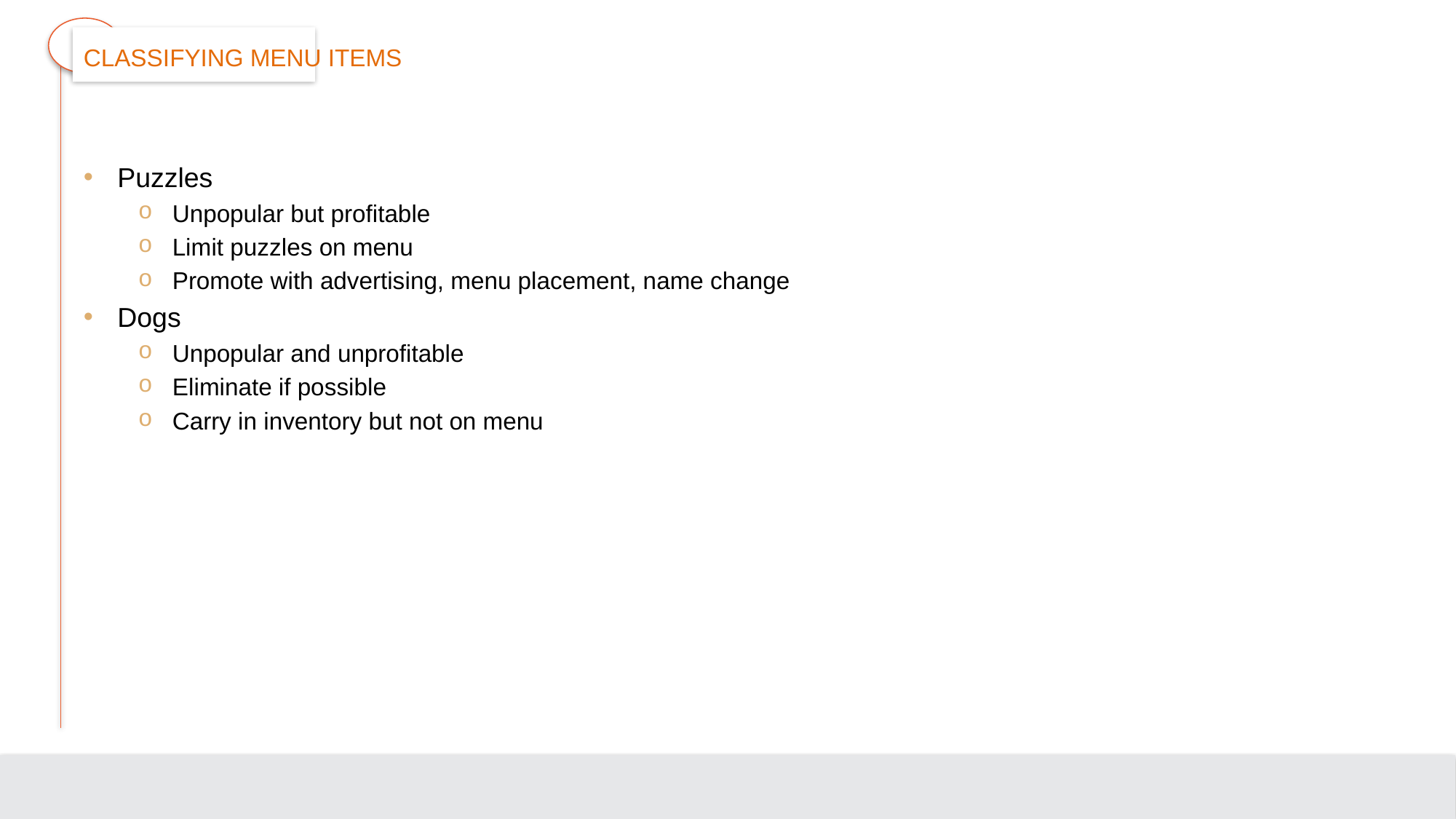

# Classifying Menu Items
Puzzles
Unpopular but profitable
Limit puzzles on menu
Promote with advertising, menu placement, name change
Dogs
Unpopular and unprofitable
Eliminate if possible
Carry in inventory but not on menu